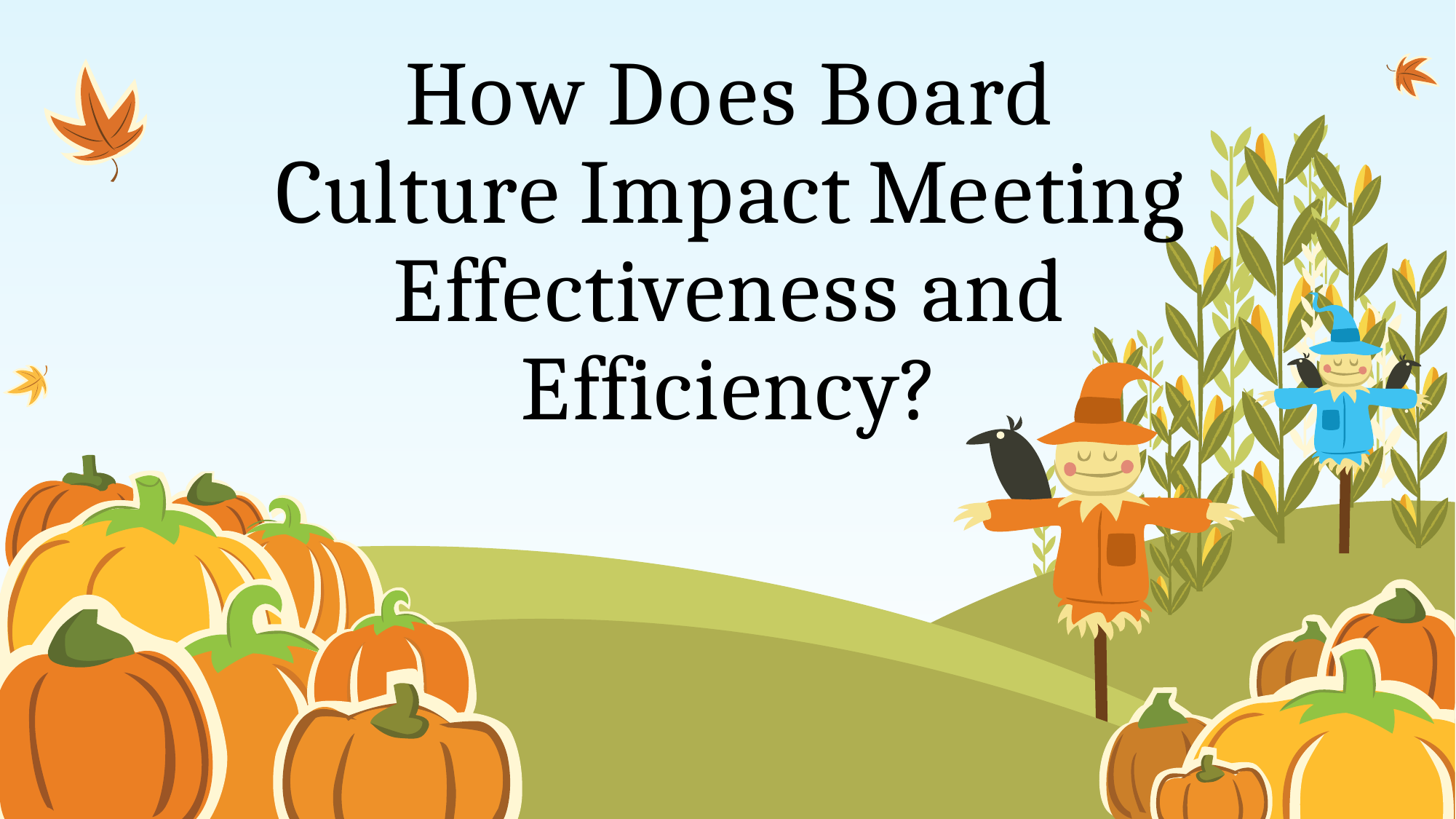

# How Does Board Culture Impact Meeting Effectiveness and Efficiency?